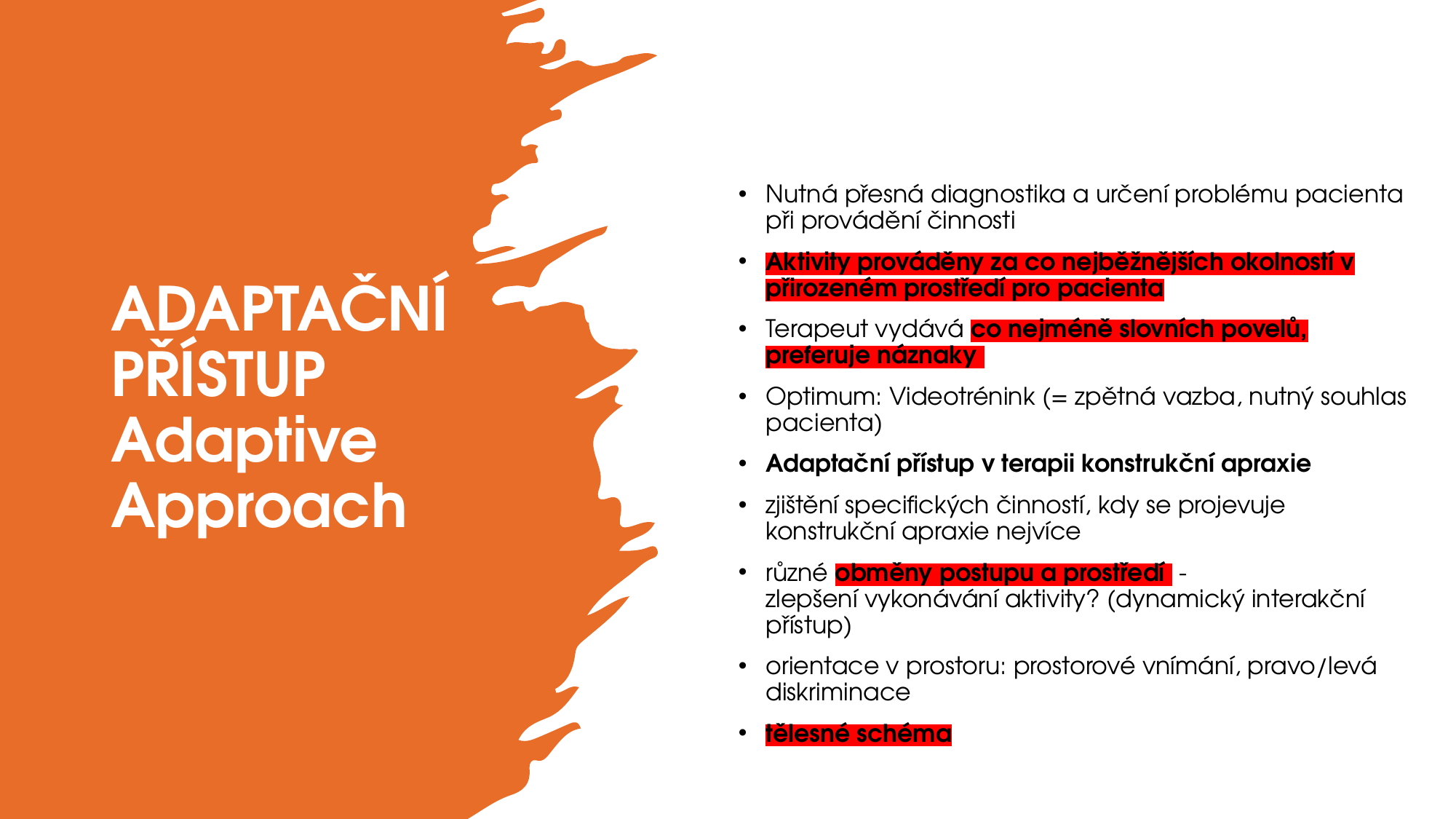

# ADAPTAČNÍ PŘÍSTUP  Adaptive Approach

Nutná přesná diagnostika a určení problému pacienta při provádění činnosti
Aktivity prováděny za co nejběžnějších okolností v přirozeném prostředí pro pacienta
Terapeut vydává co nejméně slovních povelů, preferuje náznaky
Optimum: Videotrénink (= zpětná vazba, nutný souhlas pacienta)
Adaptační přístup v terapii konstrukční apraxie
zjištění specifických činností, kdy se projevuje konstrukční apraxie nejvíce
různé obměny postupu a prostředí  - zlepšení vykonávání aktivity? (dynamický interakční přístup)
orientace v prostoru: prostorové vnímání, pravo/levá diskriminace
tělesné schéma